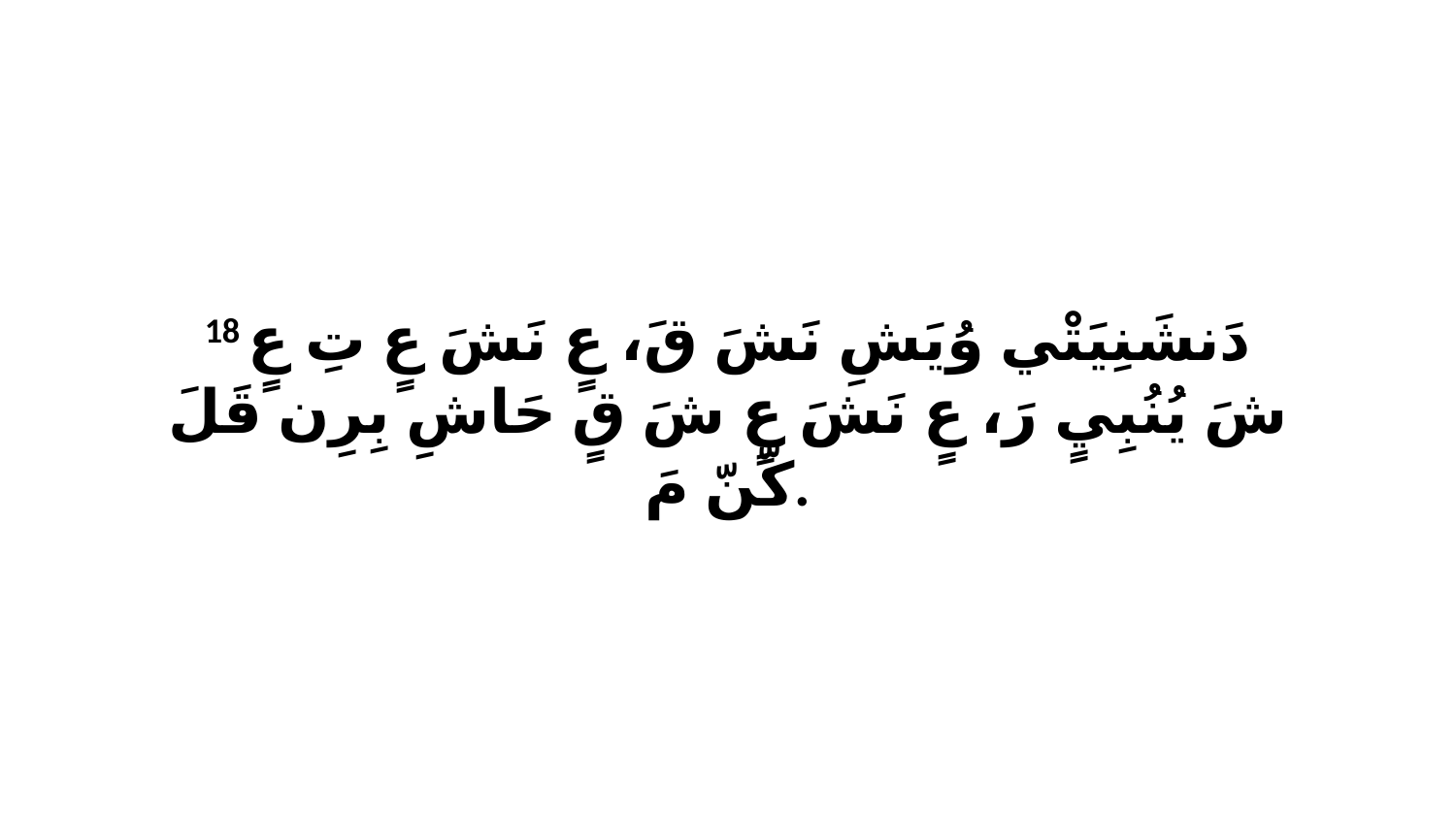

18 دَنشَنِيَتْي وُيَشِ نَشَ قَ، عٍ نَشَ عٍ تِ عٍ شَ يُنُبِيٍ رَ، عٍ نَشَ عٍ شَ قٍ حَاشِ بِرِن قَلَ كّنّ مَ.